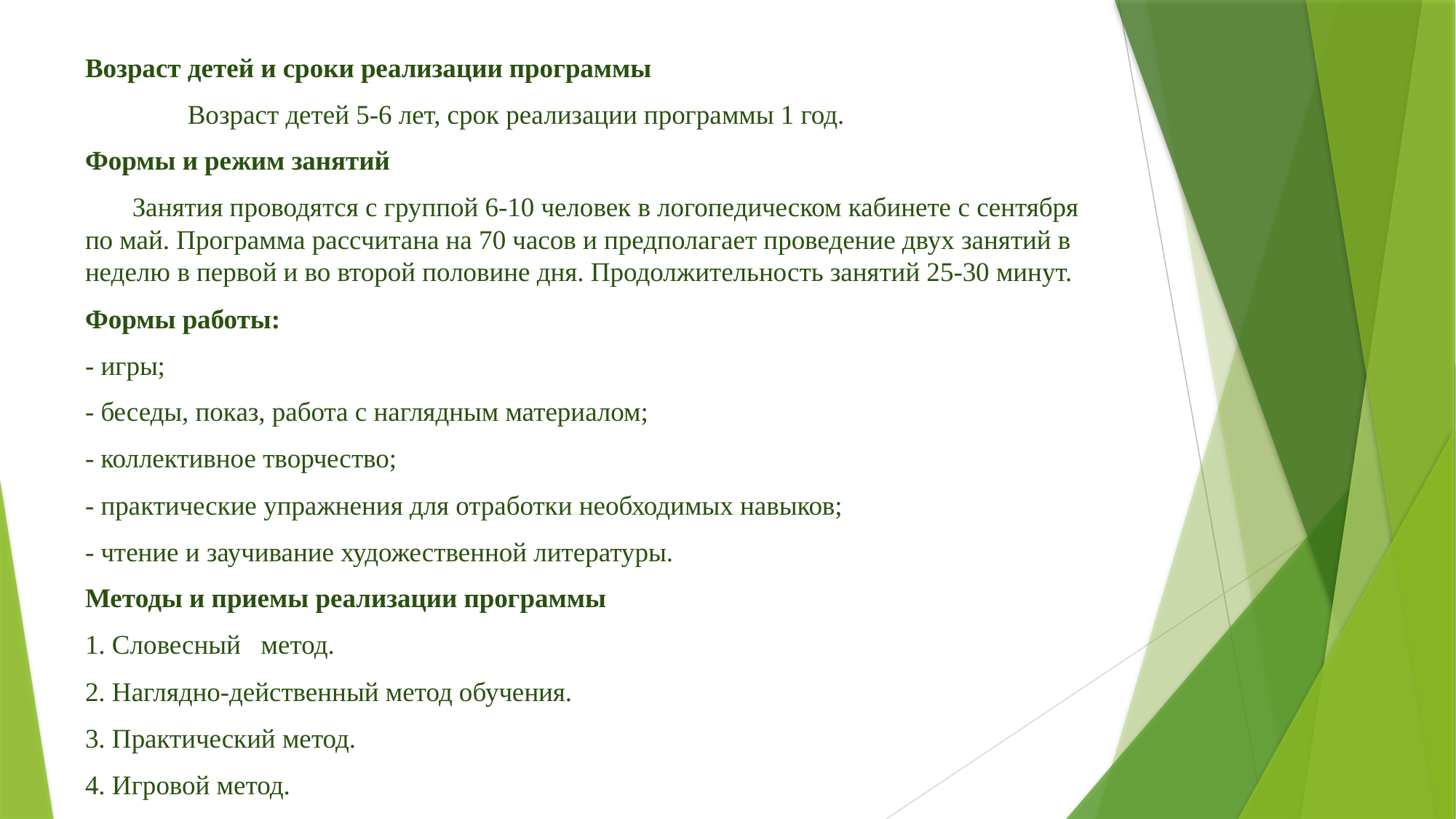

Возраст детей и сроки реализации программы
	Возраст детей 5-6 лет, срок реализации программы 1 год.
Формы и режим занятий
       Занятия проводятся с группой 6-10 человек в логопедическом кабинете с сентября по май. Программа рассчитана на 70 часов и предполагает проведение двух занятий в неделю в первой и во второй половине дня. Продолжительность занятий 25-30 минут.
Формы работы:
- игры;
- беседы, показ, работа с наглядным материалом;
- коллективное творчество;
- практические упражнения для отработки необходимых навыков;
- чтение и заучивание художественной литературы.
Методы и приемы реализации программы
1. Словесный   метод.
2. Наглядно-действенный метод обучения.
3. Практический метод.
4. Игровой метод.